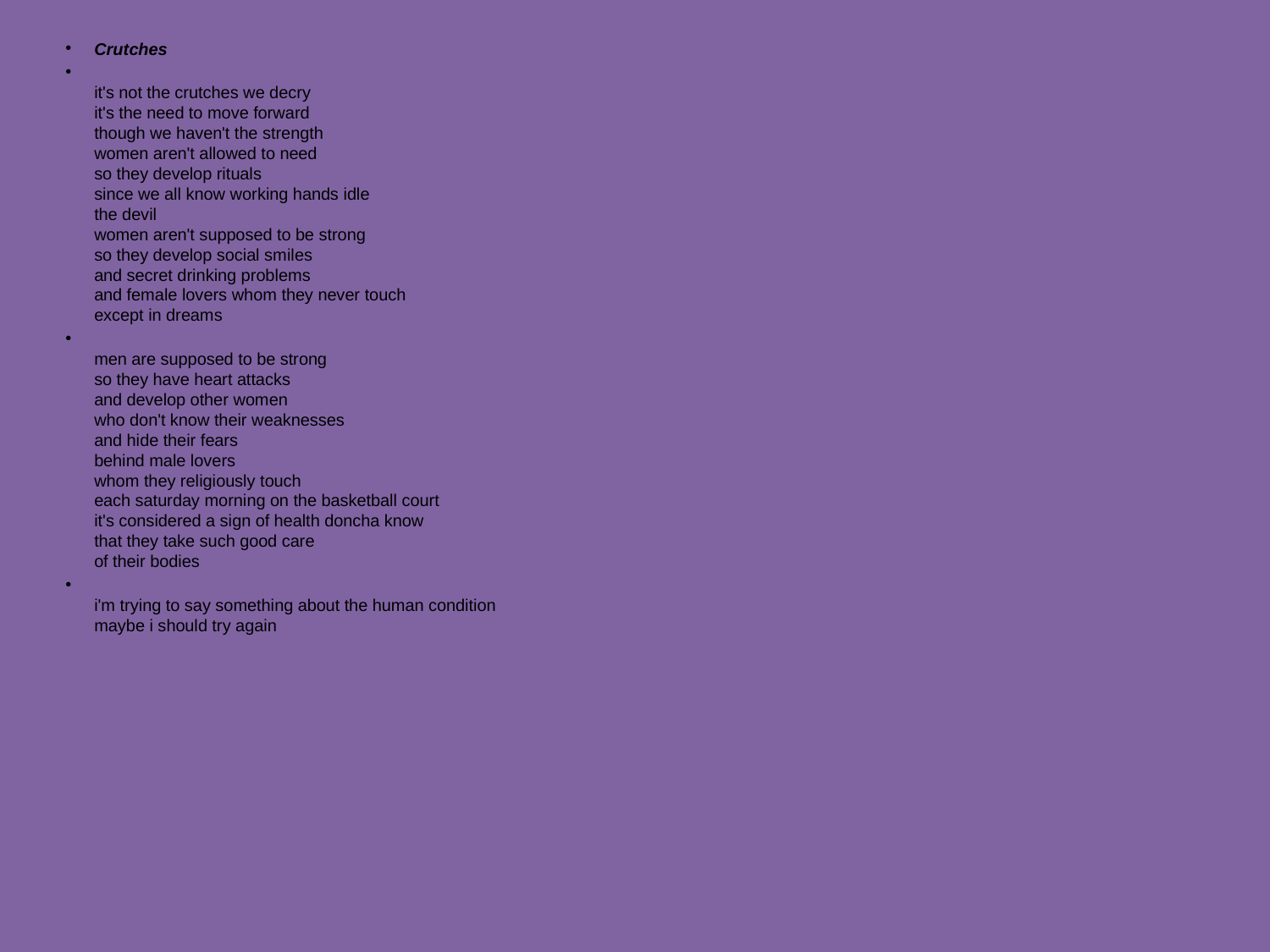

Crutches
it's not the crutches we decry
it's the need to move forward
though we haven't the strength
women aren't allowed to need
so they develop rituals
since we all know working hands idle
the devil
women aren't supposed to be strong
so they develop social smiles
and secret drinking problems
and female lovers whom they never touch
except in dreams
men are supposed to be strong
so they have heart attacks
and develop other women
who don't know their weaknesses
and hide their fears
behind male lovers
whom they religiously touch
each saturday morning on the basketball court
it's considered a sign of health doncha know
that they take such good care
of their bodies
i'm trying to say something about the human condition
maybe i should try again